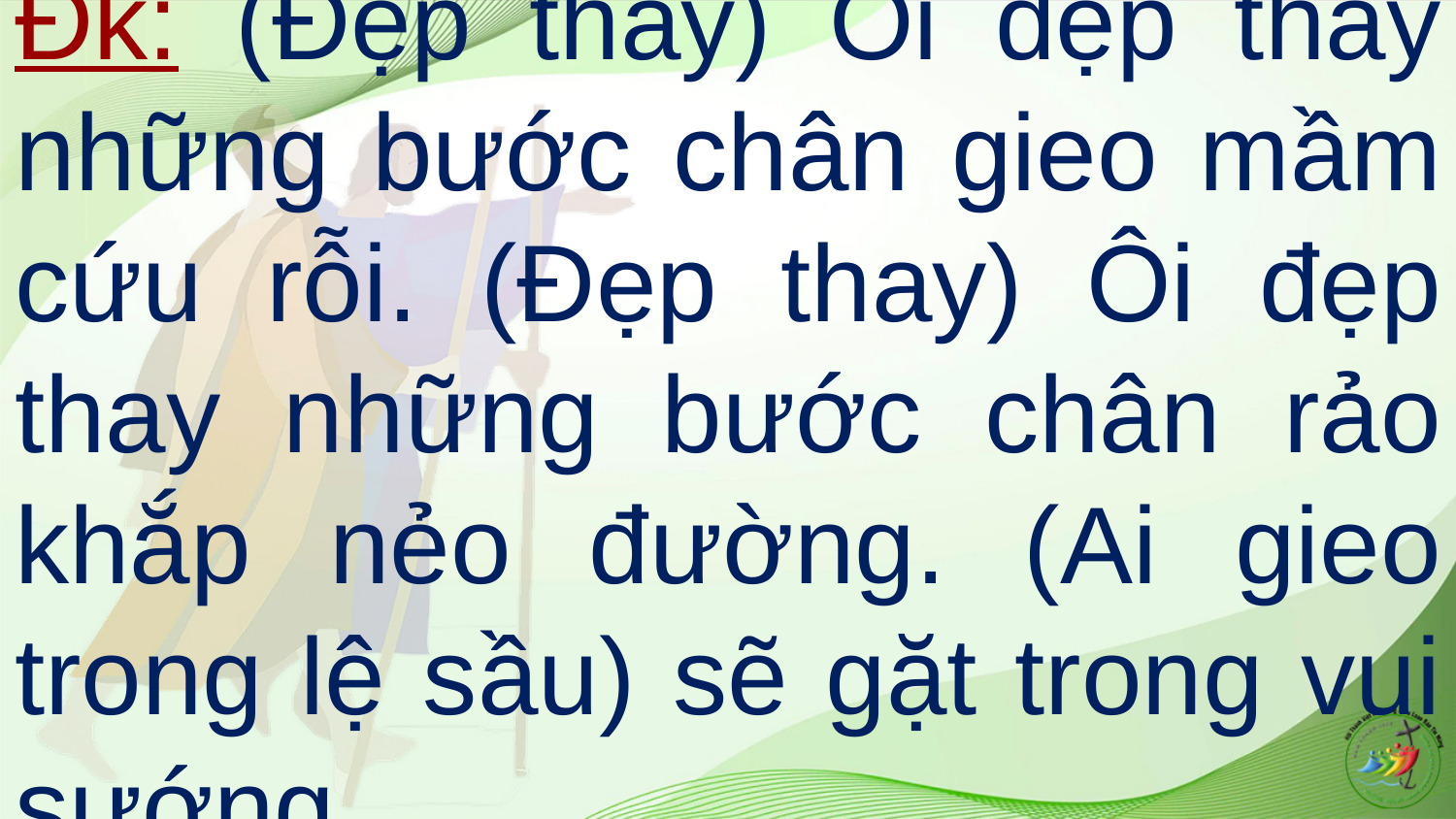

# Đk: (Đẹp thay) Ôi đẹp thay những bước chân gieo mầm cứu rỗi. (Đẹp thay) Ôi đẹp thay những bước chân rảo khắp nẻo đường. (Ai gieo trong lệ sầu) sẽ gặt trong vui sướng.